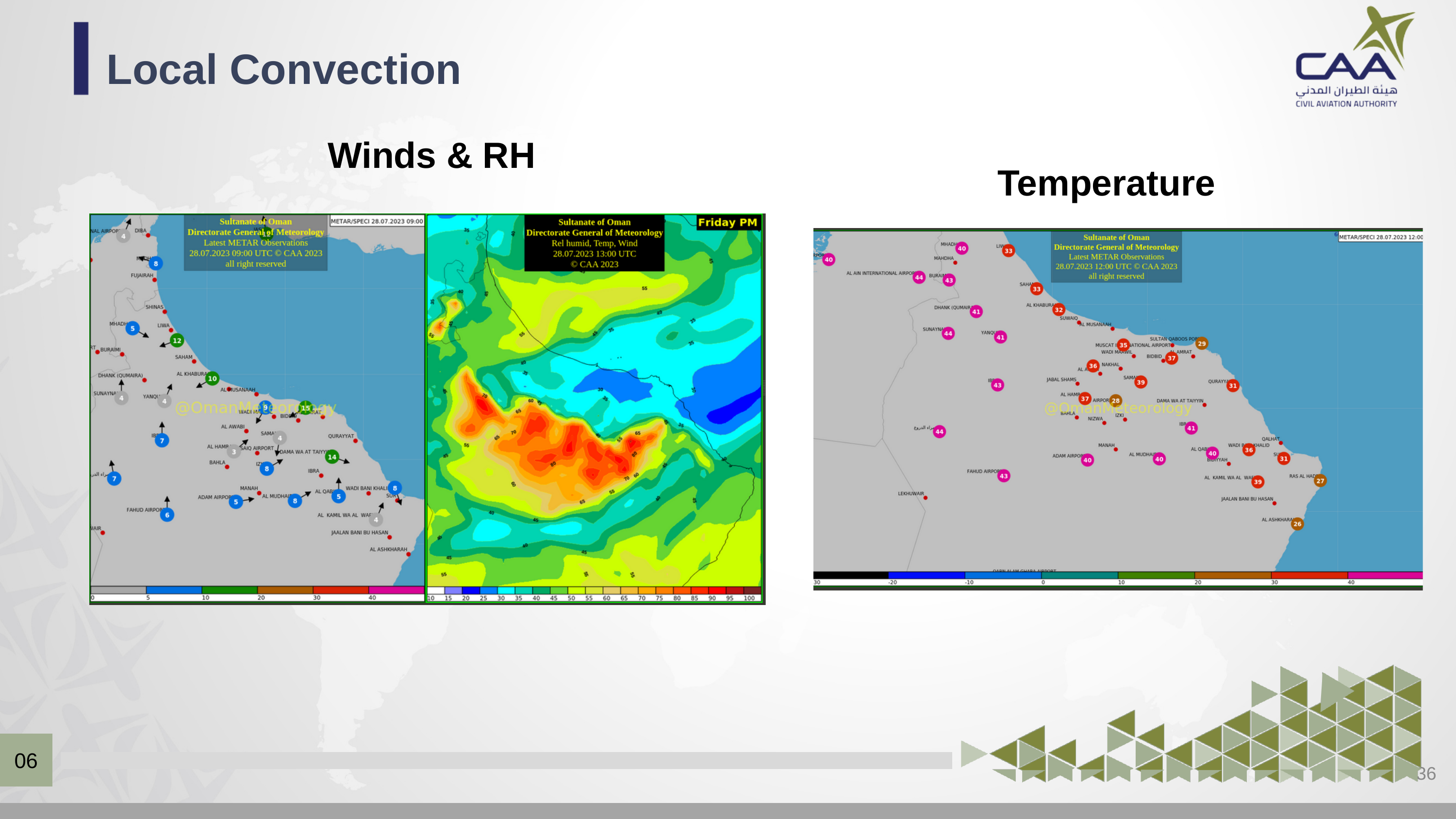

Local Convection
Winds & RH
Temperature

06

36